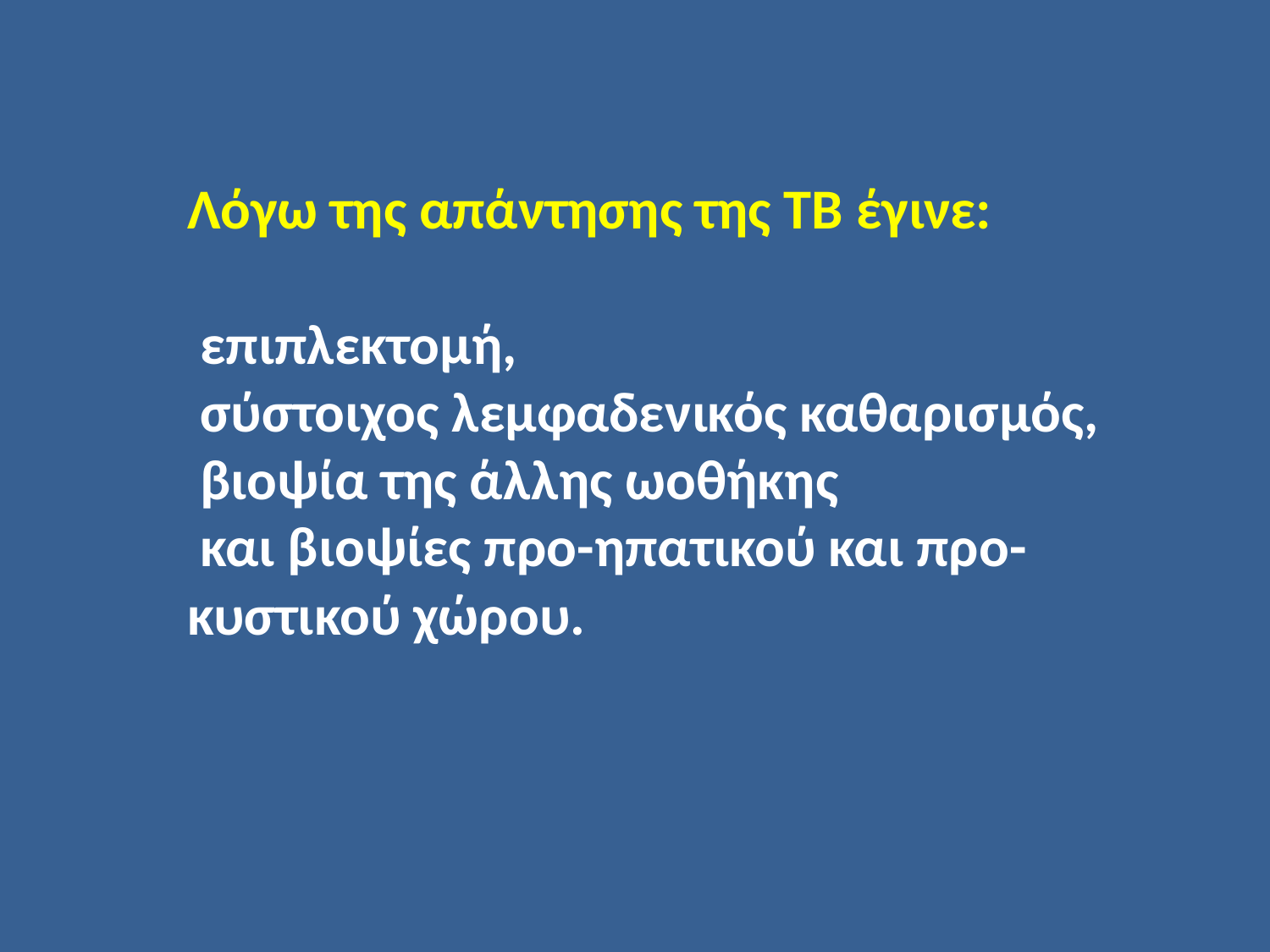

Λόγω της απάντησης της ΤΒ έγινε:

 επιπλεκτομή,
 σύστοιχος λεμφαδενικός καθαρισμός,
 βιοψία της άλλης ωοθήκης
 και βιοψίες προ-ηπατικού και προ-κυστικού χώρου.